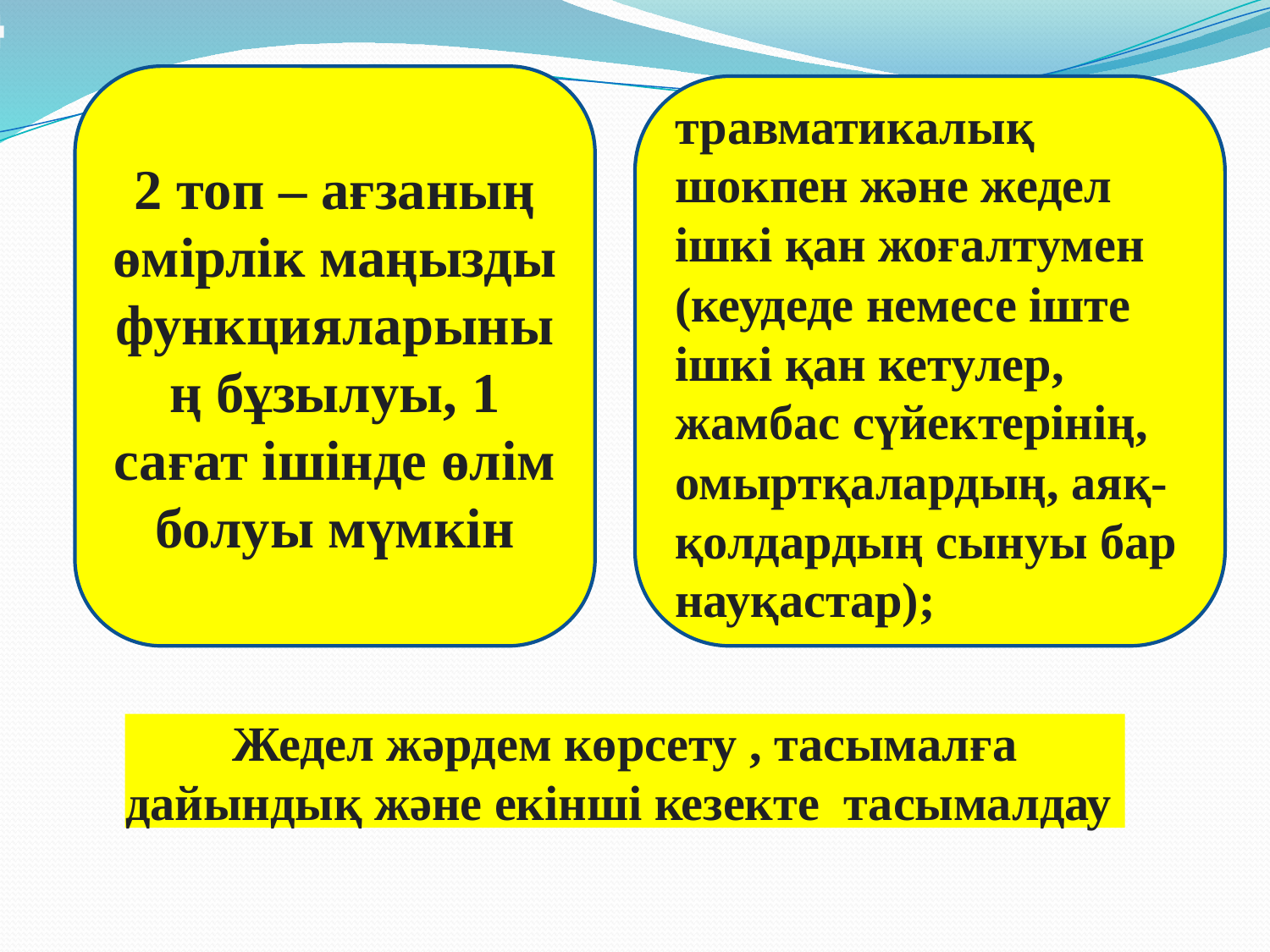

2 топ – ағзаның өмірлік маңызды функцияларының бұзылуы, 1 сағат ішінде өлім болуы мүмкін
травматикалық шокпен және жедел ішкі қан жоғалтумен (кеудеде немесе іште ішкі қан кетулер, жамбас сүйектерінің, омыртқалардың, аяқ-қолдардың сынуы бар науқастар);
Жедел жәрдем көрсету , тасымалға дайындық және екінші кезекте  тасымалдау